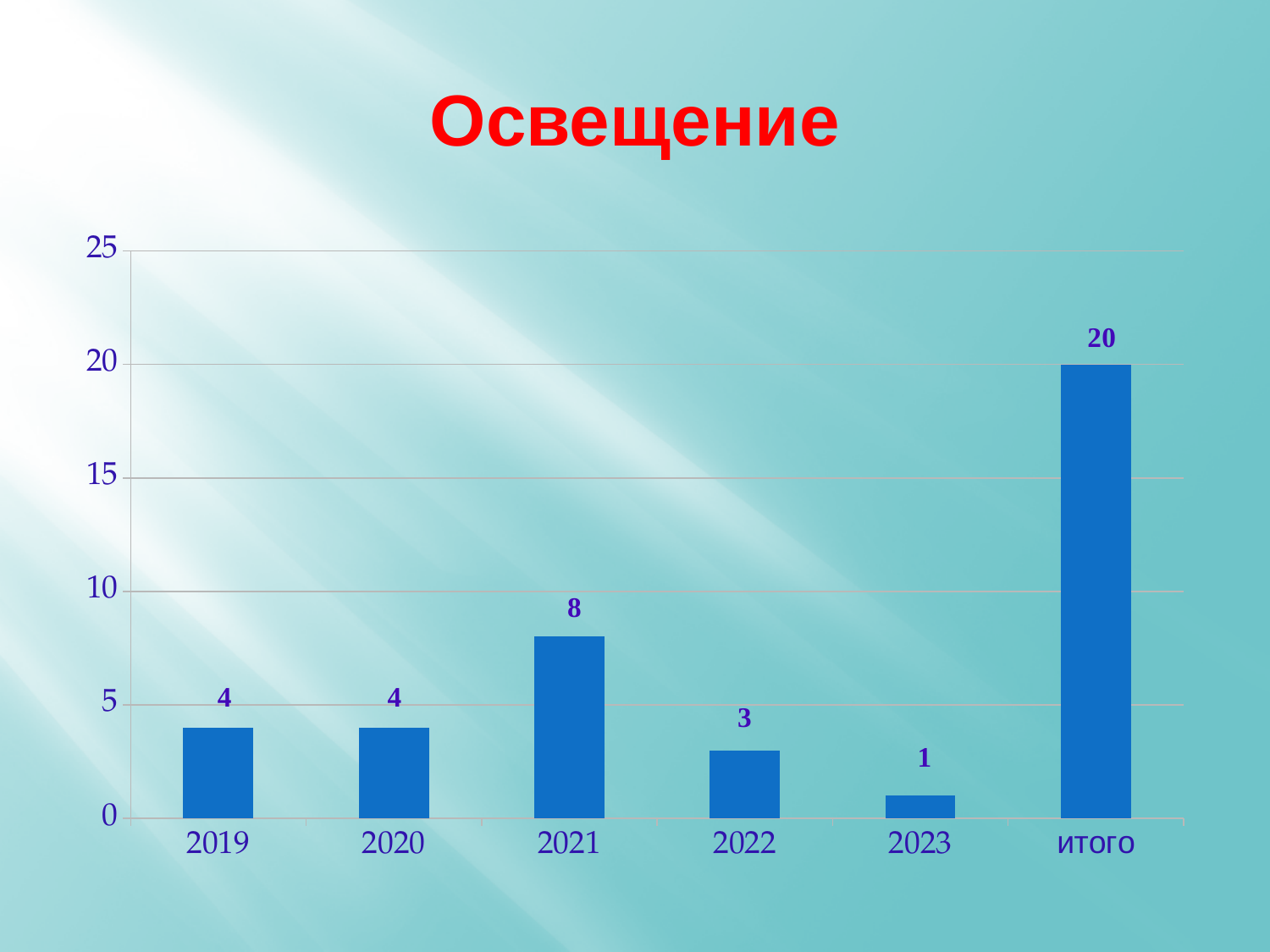

# Освещение

### Chart

| Category | Ряд 1 |
|---|---|
| 2019 | 4.0 |
| 2020 | 4.0 |
| 2021 | 8.0 |
| 2022 | 3.0 |
| 2023 | 1.0 |
| итого | 20.0 |